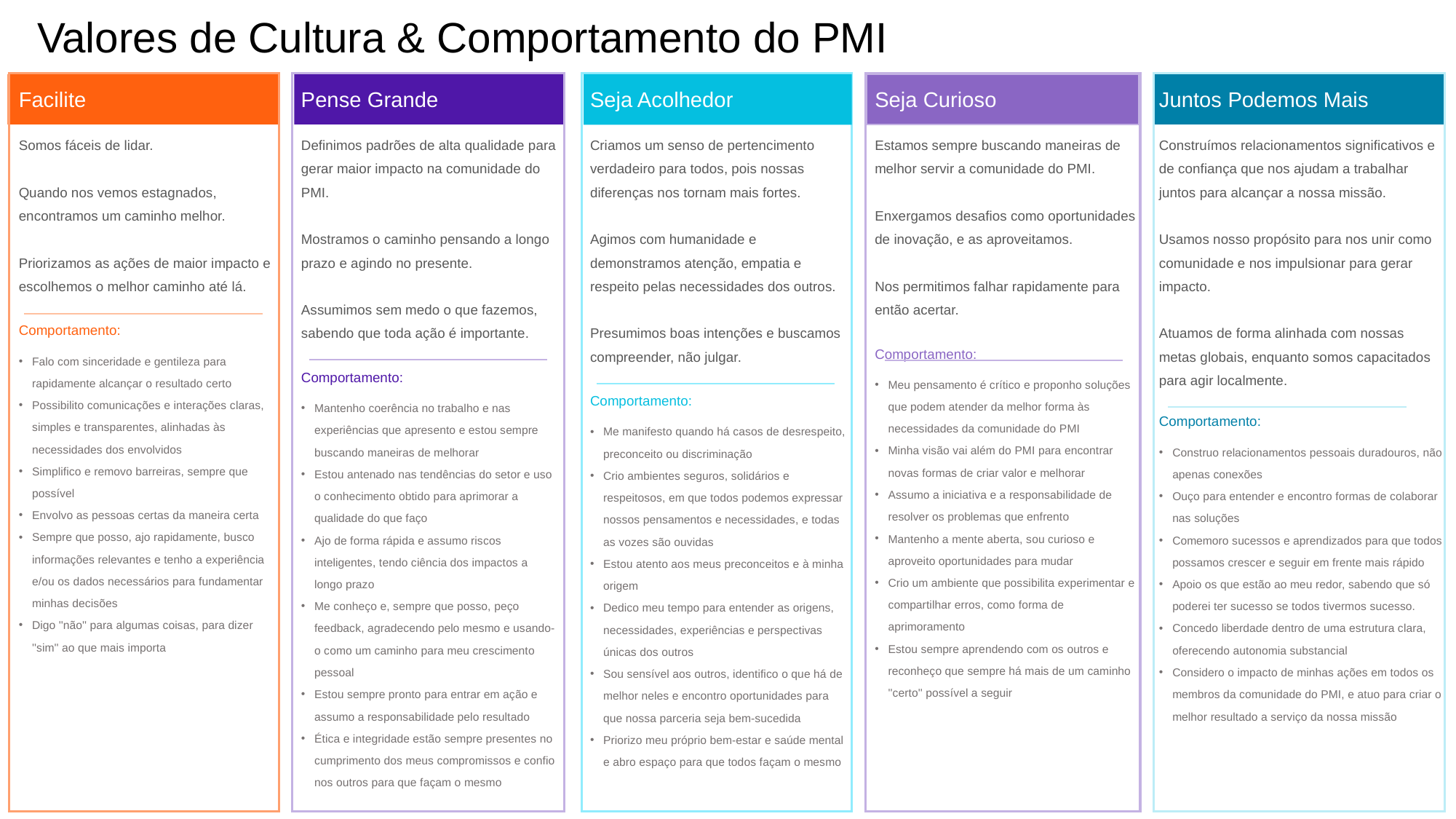

Valores de Cultura & Comportamento do PMI

Facilite
Pense Grande
Seja Acolhedor
Seja Curioso
Juntos Podemos Mais
Aim Higher
Somos fáceis de lidar.

Quando nos vemos estagnados, encontramos um caminho melhor.

Priorizamos as ações de maior impacto e escolhemos o melhor caminho até lá.

Comportamento:

Falo com sinceridade e gentileza para rapidamente alcançar o resultado certo
Possibilito comunicações e interações claras, simples e transparentes, alinhadas às necessidades dos envolvidos
Simplifico e removo barreiras, sempre que possível
Envolvo as pessoas certas da maneira certa
Sempre que posso, ajo rapidamente, busco informações relevantes e tenho a experiência e/ou os dados necessários para fundamentar minhas decisões
Digo ''não'' para algumas coisas, para dizer ''sim'' ao que mais importa
Definimos padrões de alta qualidade para gerar maior impacto na comunidade do PMI.

Mostramos o caminho pensando a longo prazo e agindo no presente.

Assumimos sem medo o que fazemos, sabendo que toda ação é importante.

Comportamento:

Mantenho coerência no trabalho e nas experiências que apresento e estou sempre buscando maneiras de melhorar
Estou antenado nas tendências do setor e uso o conhecimento obtido para aprimorar a qualidade do que faço
Ajo de forma rápida e assumo riscos inteligentes, tendo ciência dos impactos a longo prazo
Me conheço e, sempre que posso, peço feedback, agradecendo pelo mesmo e usando-o como um caminho para meu crescimento pessoal
Estou sempre pronto para entrar em ação e assumo a responsabilidade pelo resultado
Ética e integridade estão sempre presentes no cumprimento dos meus compromissos e confio nos outros para que façam o mesmo
Criamos um senso de pertencimento verdadeiro para todos, pois nossas diferenças nos tornam mais fortes.

Agimos com humanidade e demonstramos atenção, empatia e respeito pelas necessidades dos outros.

Presumimos boas intenções e buscamos compreender, não julgar.

Comportamento:

Me manifesto quando há casos de desrespeito, preconceito ou discriminação
Crio ambientes seguros, solidários e respeitosos, em que todos podemos expressar nossos pensamentos e necessidades, e todas as vozes são ouvidas
Estou atento aos meus preconceitos e à minha origem
Dedico meu tempo para entender as origens, necessidades, experiências e perspectivas únicas dos outros
Sou sensível aos outros, identifico o que há de melhor neles e encontro oportunidades para que nossa parceria seja bem-sucedida
Priorizo meu próprio bem-estar e saúde mental e abro espaço para que todos façam o mesmo
Estamos sempre buscando maneiras de melhor servir a comunidade do PMI.

Enxergamos desafios como oportunidades de inovação, e as aproveitamos.

Nos permitimos falhar rapidamente para então acertar.

Comportamento:

Meu pensamento é crítico e proponho soluções que podem atender da melhor forma às necessidades da comunidade do PMI
Minha visão vai além do PMI para encontrar novas formas de criar valor e melhorar
Assumo a iniciativa e a responsabilidade de resolver os problemas que enfrento
Mantenho a mente aberta, sou curioso e aproveito oportunidades para mudar
Crio um ambiente que possibilita experimentar e compartilhar erros, como forma de aprimoramento
Estou sempre aprendendo com os outros e reconheço que sempre há mais de um caminho ''certo'' possível a seguir
Construímos relacionamentos significativos e de confiança que nos ajudam a trabalhar juntos para alcançar a nossa missão.

Usamos nosso propósito para nos unir como comunidade e nos impulsionar para gerar impacto.

Atuamos de forma alinhada com nossas metas globais, enquanto somos capacitados para agir localmente.

Comportamento:

Construo relacionamentos pessoais duradouros, não apenas conexões
Ouço para entender e encontro formas de colaborar nas soluções
Comemoro sucessos e aprendizados para que todos possamos crescer e seguir em frente mais rápido
Apoio os que estão ao meu redor, sabendo que só poderei ter sucesso se todos tivermos sucesso.
Concedo liberdade dentro de uma estrutura clara, oferecendo autonomia substancial
Considero o impacto de minhas ações em todos os membros da comunidade do PMI, e atuo para criar o melhor resultado a serviço da nossa missão